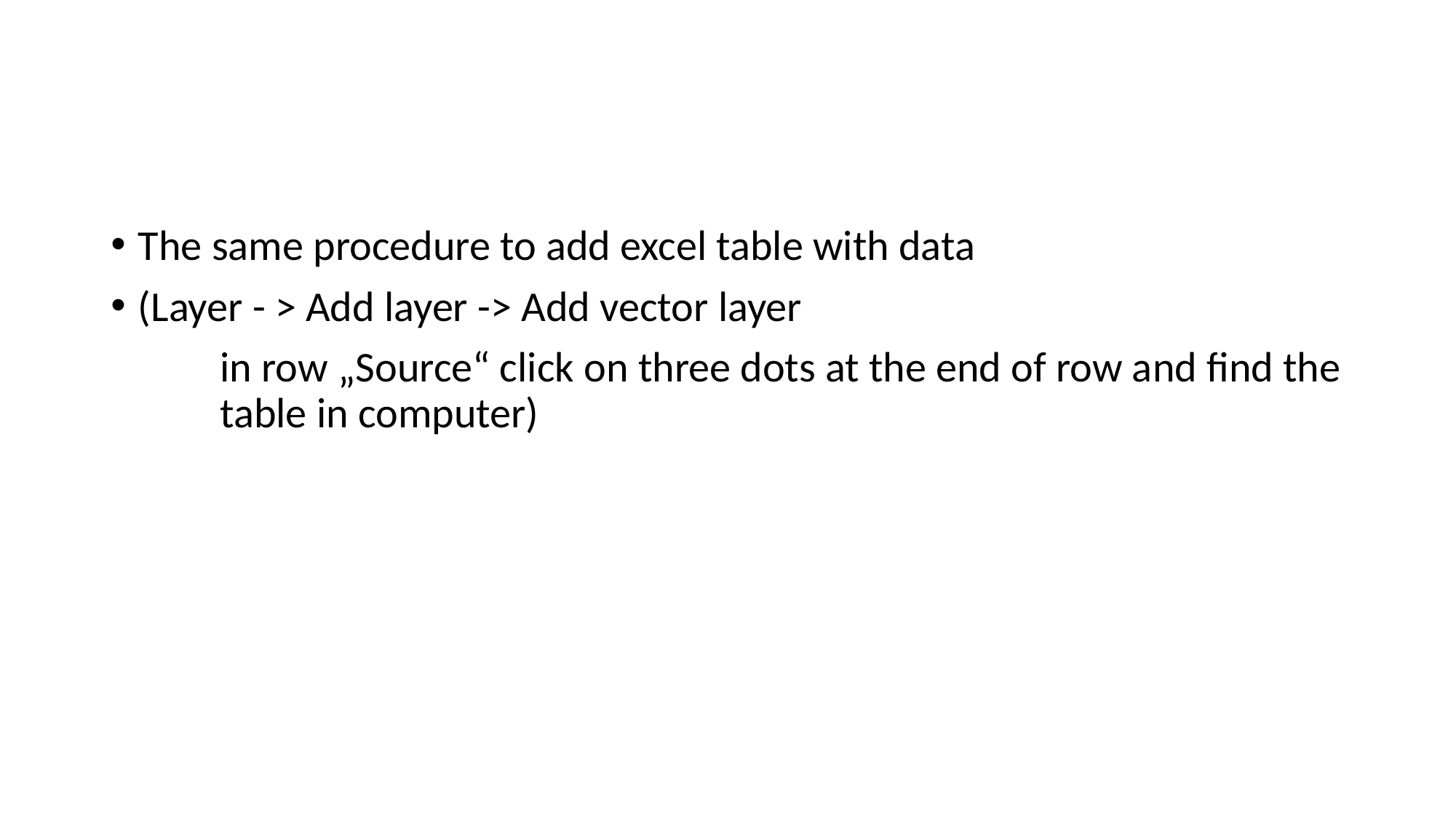

#
The same procedure to add excel table with data
(Layer - > Add layer -> Add vector layer
	in row „Source“ click on three dots at the end of row and find the 	table in computer)